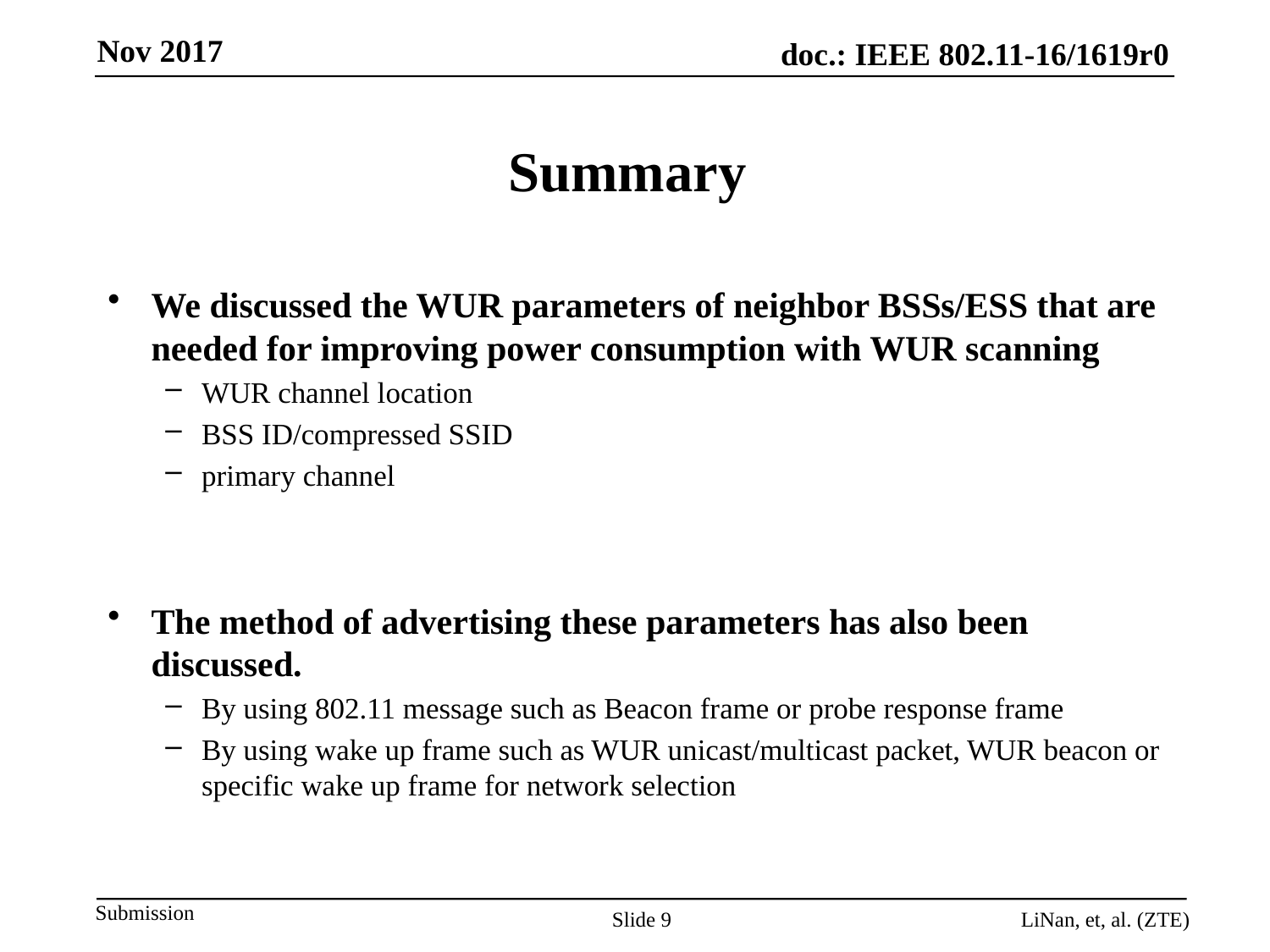

# Summary
We discussed the WUR parameters of neighbor BSSs/ESS that are needed for improving power consumption with WUR scanning
WUR channel location
BSS ID/compressed SSID
primary channel

The method of advertising these parameters has also been discussed.
By using 802.11 message such as Beacon frame or probe response frame
By using wake up frame such as WUR unicast/multicast packet, WUR beacon or specific wake up frame for network selection

Slide 9